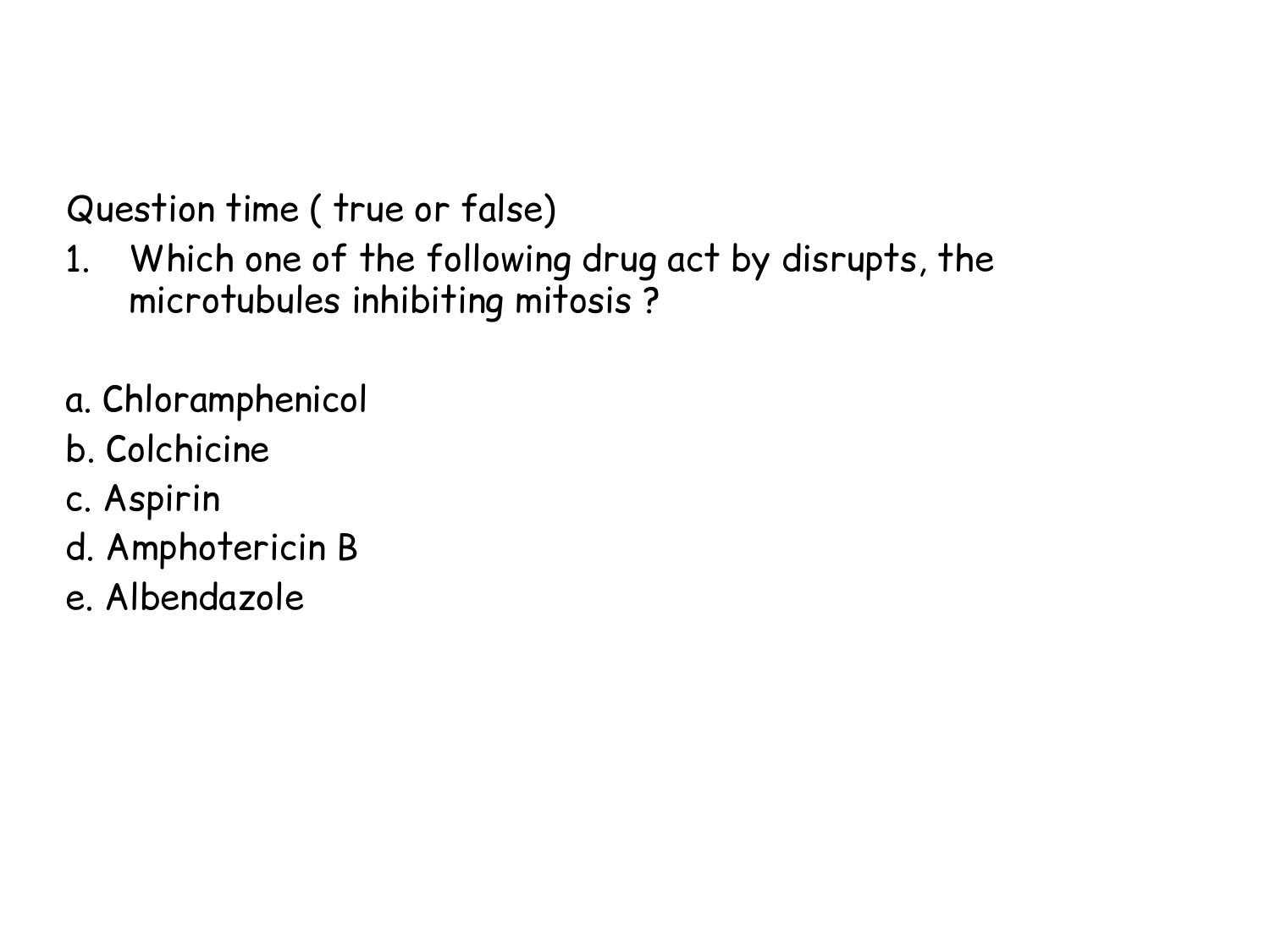

Question time ( true or false)
Which one of the following drug act by disrupts, the microtubules inhibiting mitosis ?

a. Chloramphenicol
b. Colchicine
c. Aspirin
d. Amphotericin B
e. Albendazole